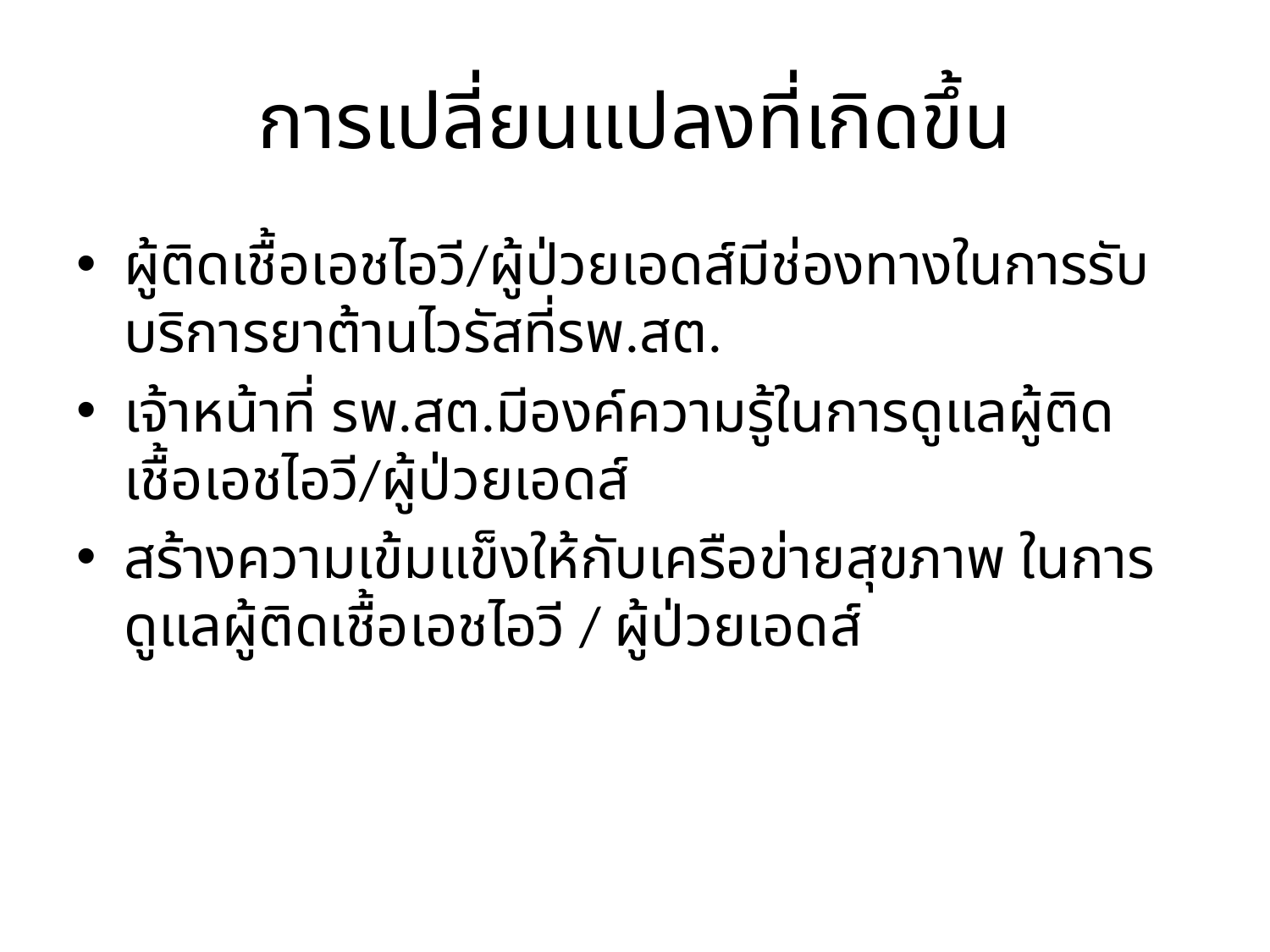

# การเปลี่ยนแปลงที่เกิดขึ้น
ผู้ติดเชื้อเอชไอวี/ผู้ป่วยเอดส์มีช่องทางในการรับบริการยาต้านไวรัสที่รพ.สต.
เจ้าหน้าที่ รพ.สต.มีองค์ความรู้ในการดูแลผู้ติดเชื้อเอชไอวี/ผู้ป่วยเอดส์
สร้างความเข้มแข็งให้กับเครือข่ายสุขภาพ ในการดูแลผู้ติดเชื้อเอชไอวี / ผู้ป่วยเอดส์